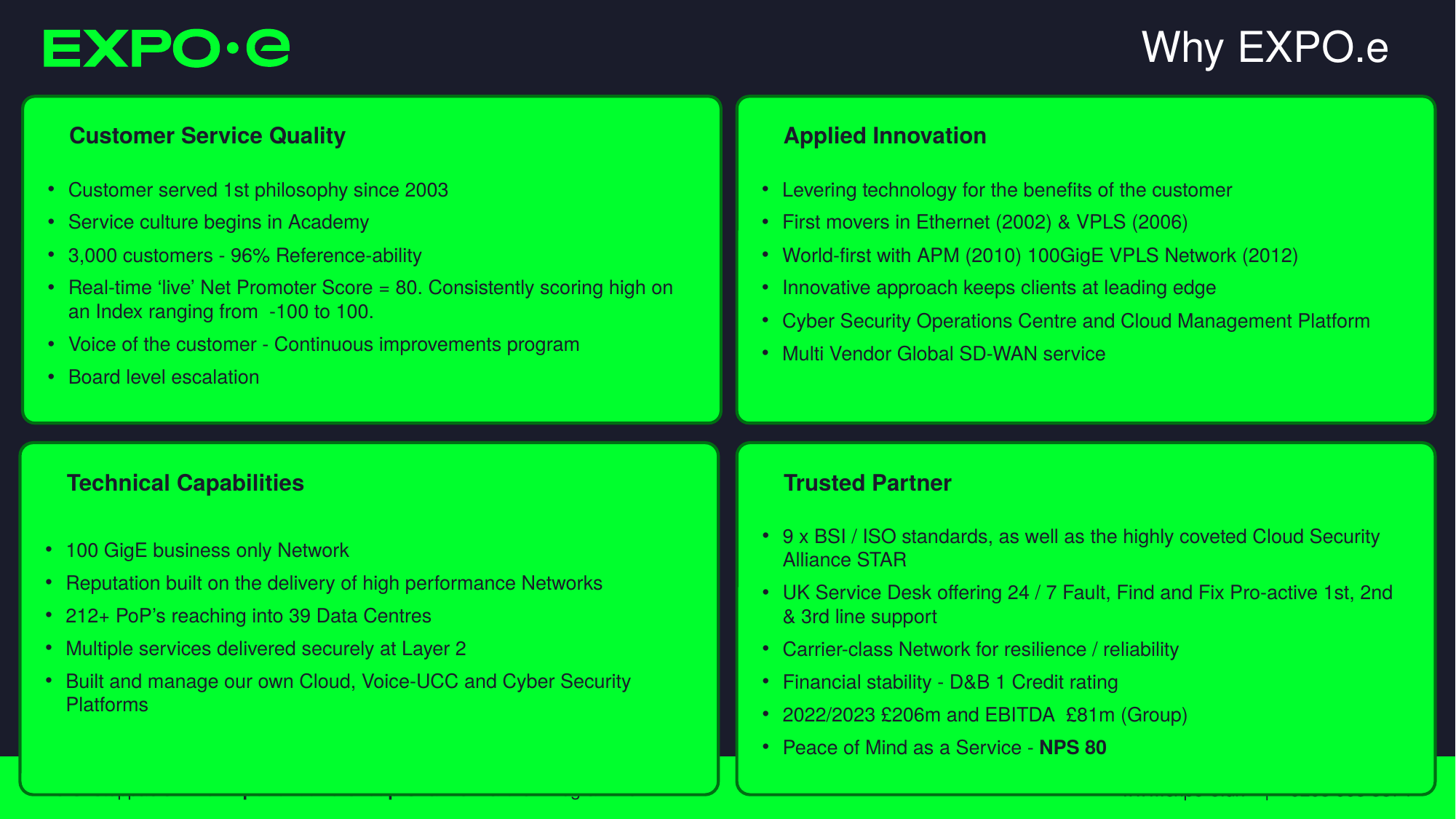

# Why EXPO.e
Applied Innovation

Levering technology for the benefits of the customer
First movers in Ethernet (2002) & VPLS (2006)
World-first with APM (2010) 100GigE VPLS Network (2012)
Innovative approach keeps clients at leading edge
Cyber Security Operations Centre and Cloud Management Platform
Multi Vendor Global SD-WAN service

Customer Service Quality

Customer served 1st philosophy since 2003
Service culture begins in Academy
3,000 customers - 96% Reference-ability
Real-time ‘live’ Net Promoter Score = 80. Consistently scoring high on an Index ranging from  -100 to 100.
Voice of the customer - Continuous improvements program
Board level escalation
Technical Capabilities

100 GigE business only Network
Reputation built on the delivery of high performance Networks
212+ PoP’s reaching into 39 Data Centres
Multiple services delivered securely at Layer 2
Built and manage our own Cloud, Voice-UCC and Cyber Security Platforms

Trusted Partner

9 x BSI / ISO standards, as well as the highly coveted Cloud Security Alliance STAR
UK Service Desk offering 24 / 7 Fault, Find and Fix Pro-active 1st, 2nd & 3rd line support
Carrier-class Network for resilience / reliability
Financial stability - D&B 1 Credit rating
2022/2023 £206m and EBITDA  £81m (Group)
Peace of Mind as a Service - NPS 80